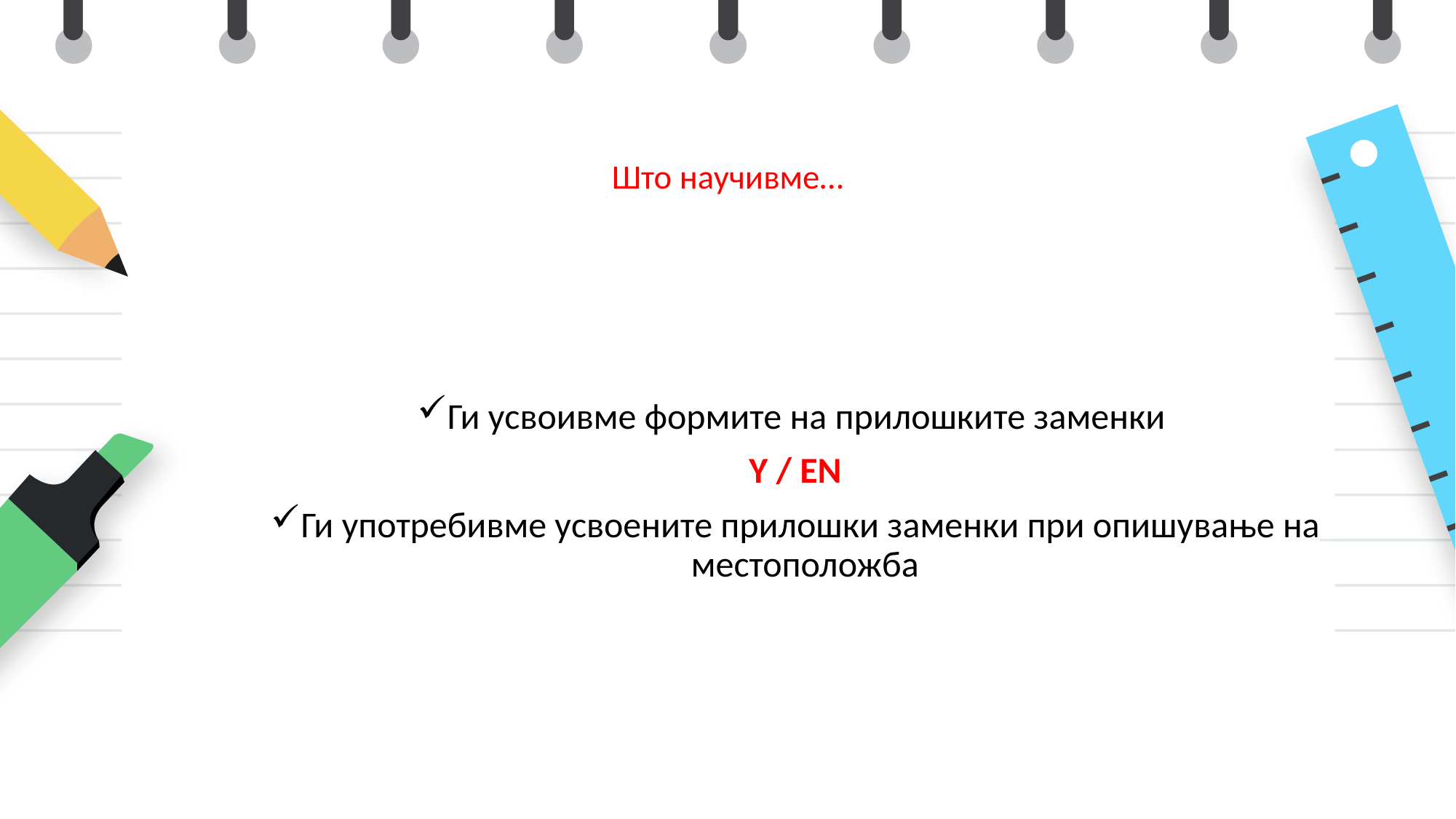

# Што научивме…

Ги усвоивме формите на прилошките заменки
Y / EN
Ги употребивме усвоените прилошки заменки при опишување на местоположба